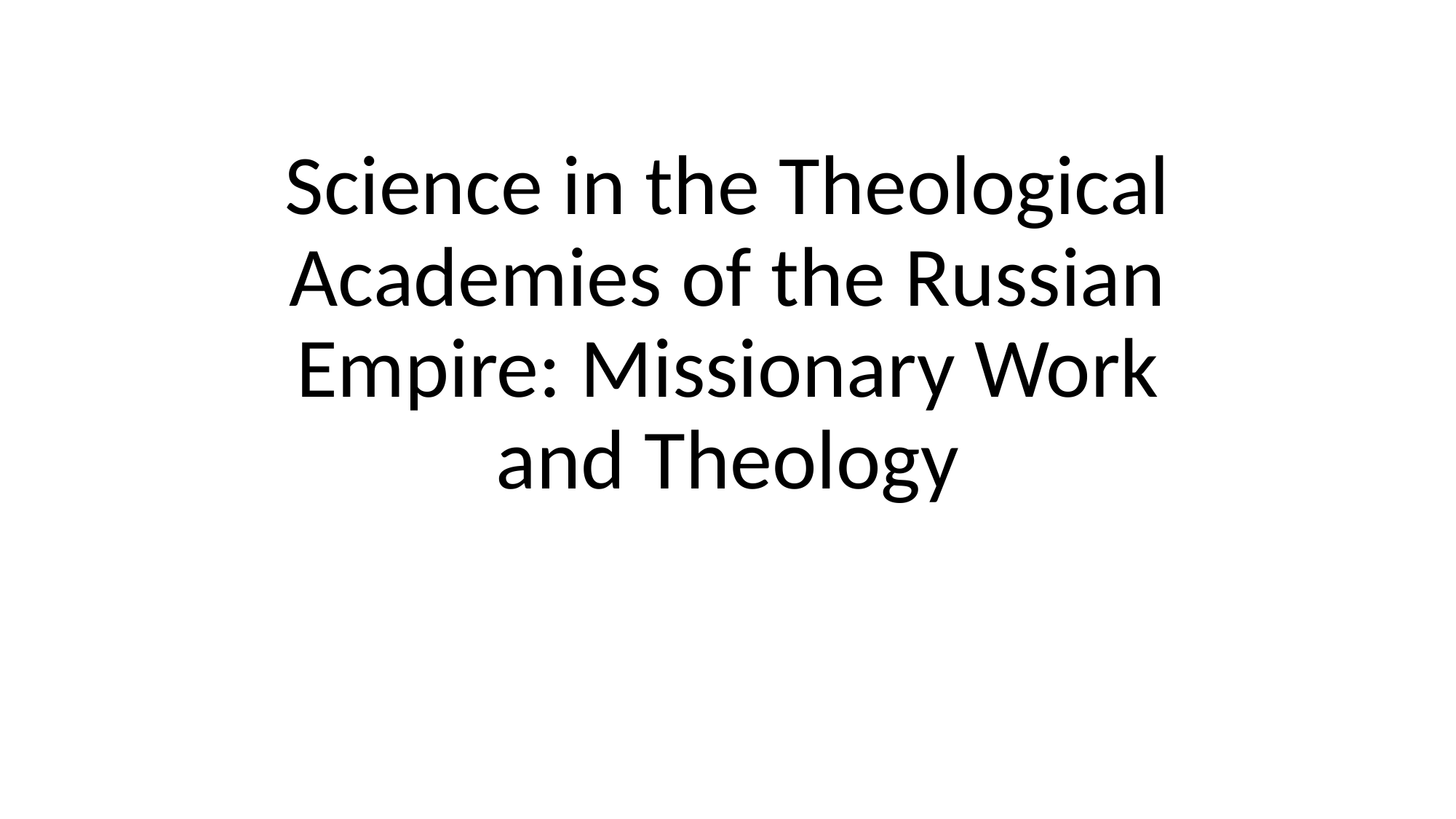

# Science in the Theological Academies of the Russian Empire: Missionary Work and Theology